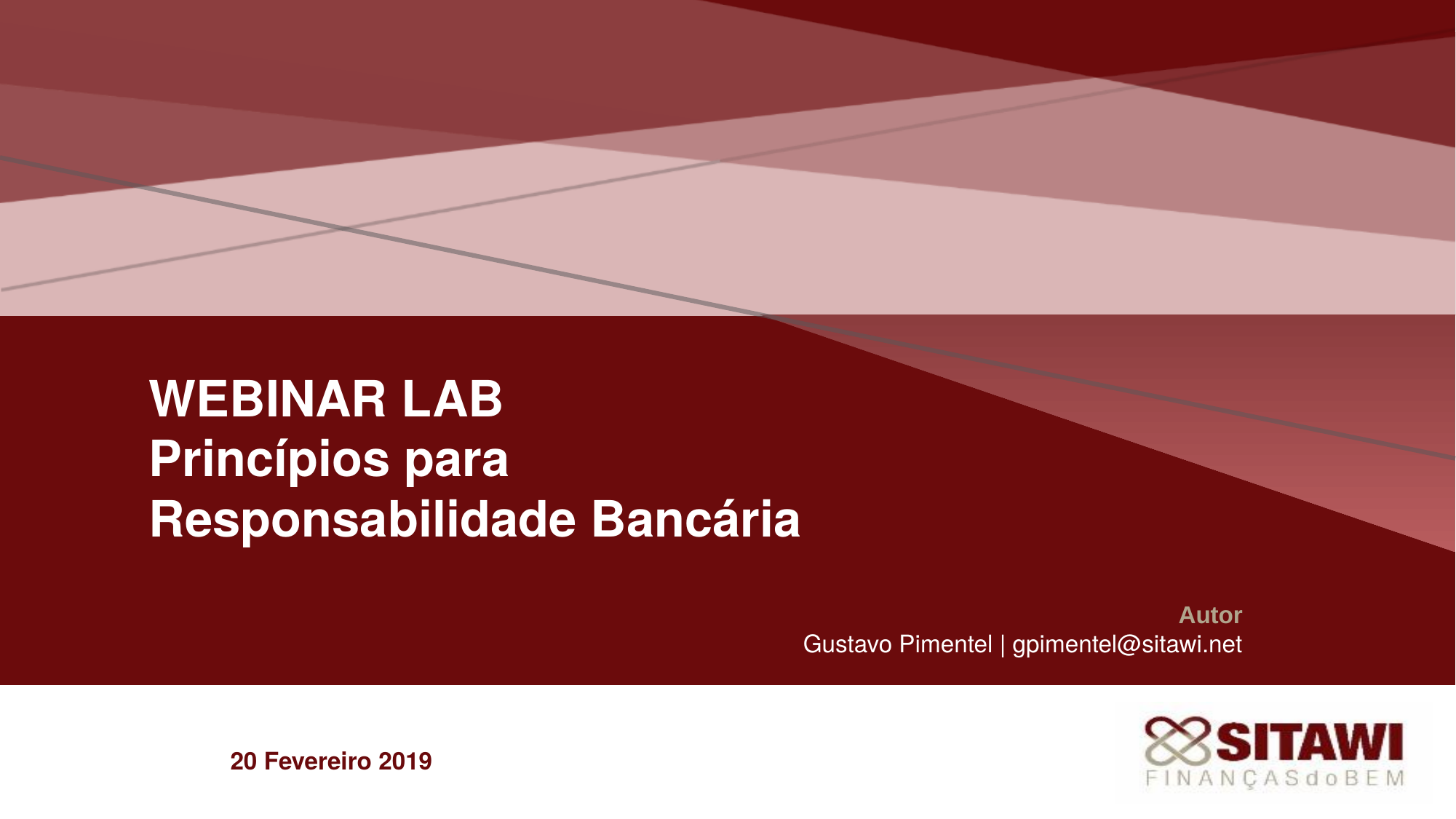

# WEBINAR LAB Princípios para Responsabilidade Bancária
Autor
Gustavo Pimentel | gpimentel@sitawi.net
20 Fevereiro 2019